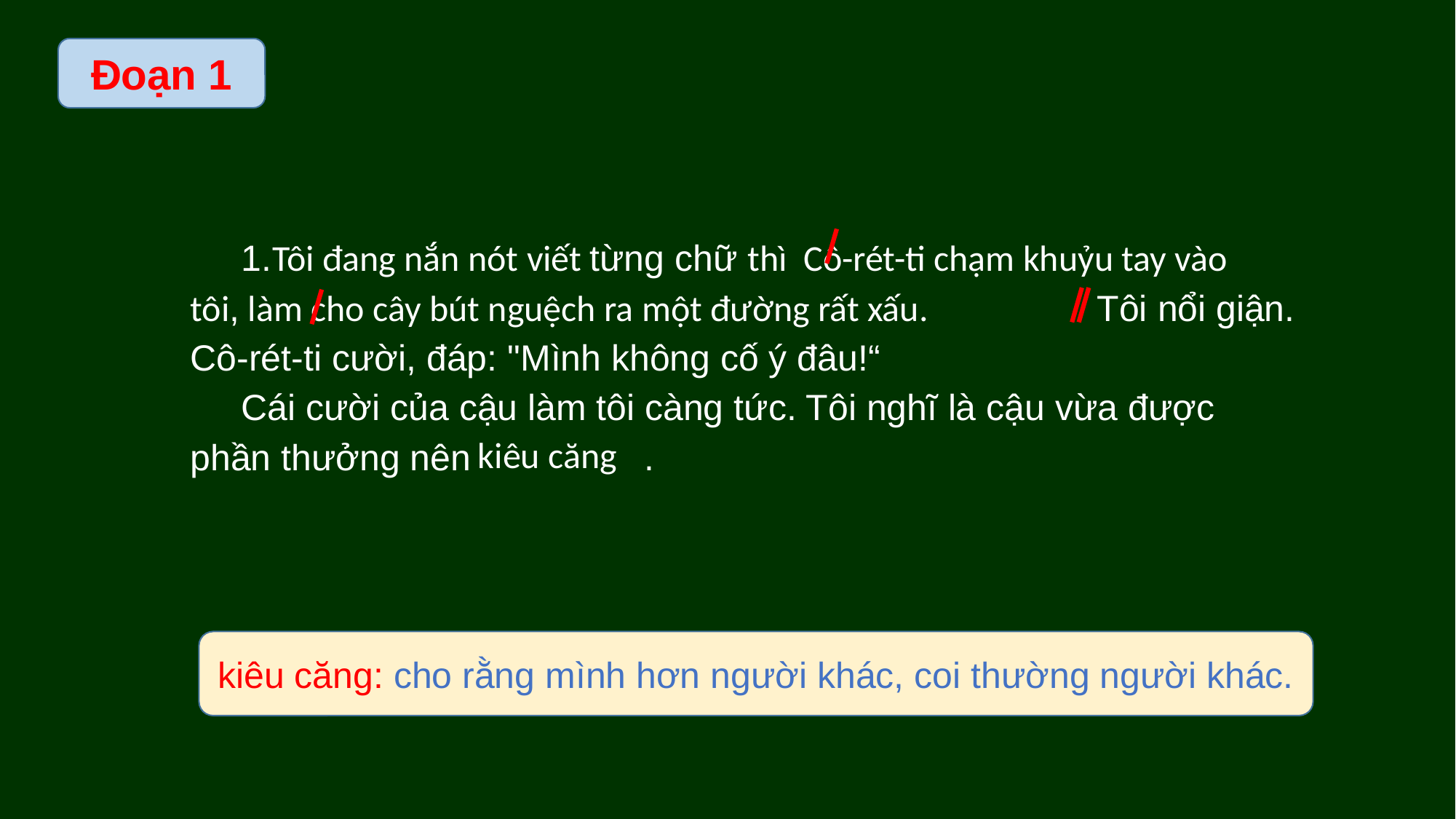

Đoạn 1
     1.
                                                                                         Tôi nổi giận.
Cô-rét-ti cười, đáp: "Mình không cố ý đâu!“
     Cái cười của cậu làm tôi càng tức. Tôi nghĩ là cậu vừa được phần thưởng nên                 .
          Tôi đang nắn nót viết từng chữ thì  Cô-rét-ti chạm khuỷu tay vào tôi, làm cho cây bút nguệch ra một đường rất xấu.
kiêu căng
kiêu căng: cho rằng mình hơn người khác, coi thường người khác.